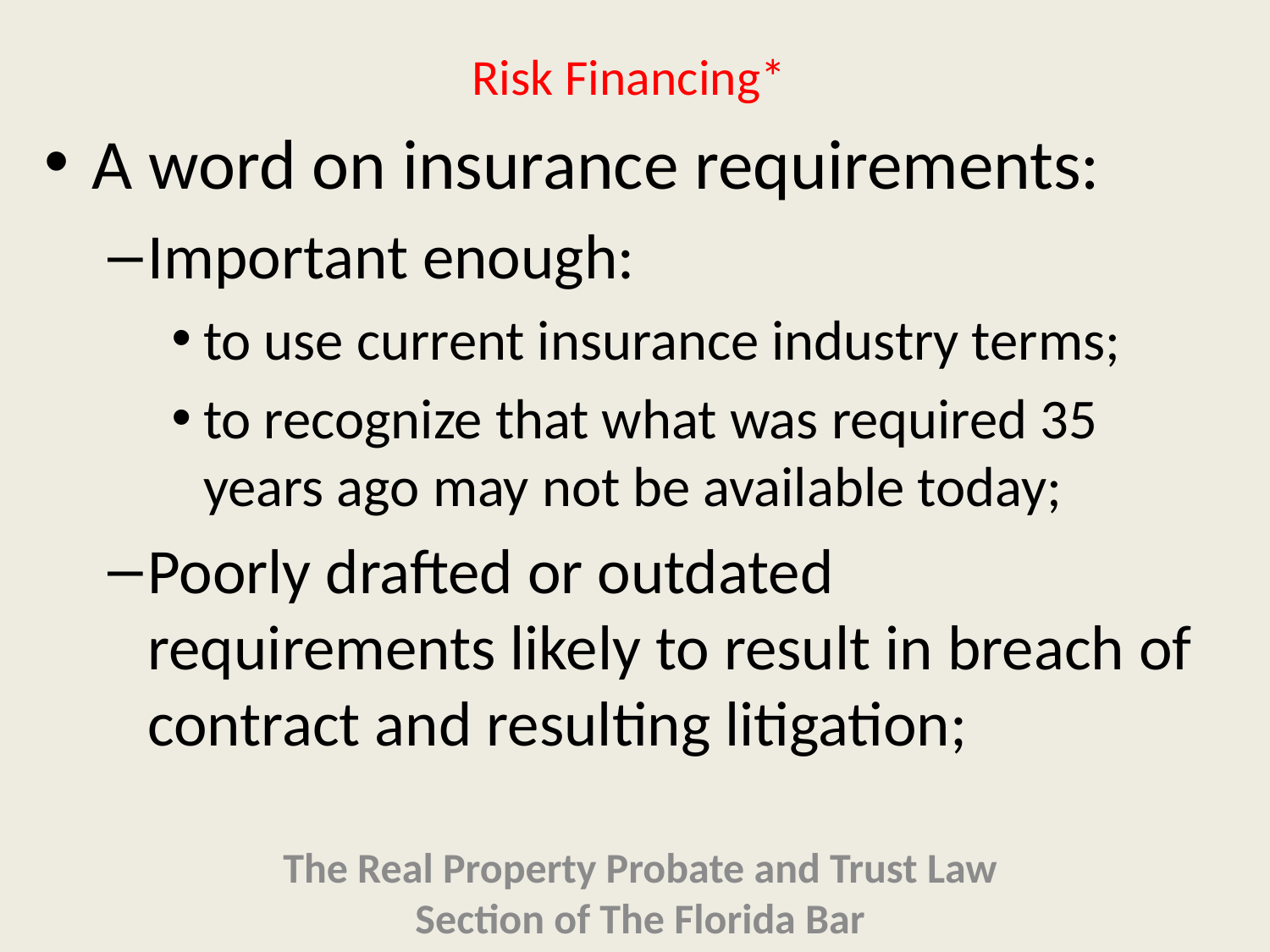

# Risk Financing*
A word on insurance requirements:
Important enough:
to use current insurance industry terms;
to recognize that what was required 35 years ago may not be available today;
Poorly drafted or outdated requirements likely to result in breach of contract and resulting litigation;

The Real Property Probate and Trust Law Section of The Florida Bar